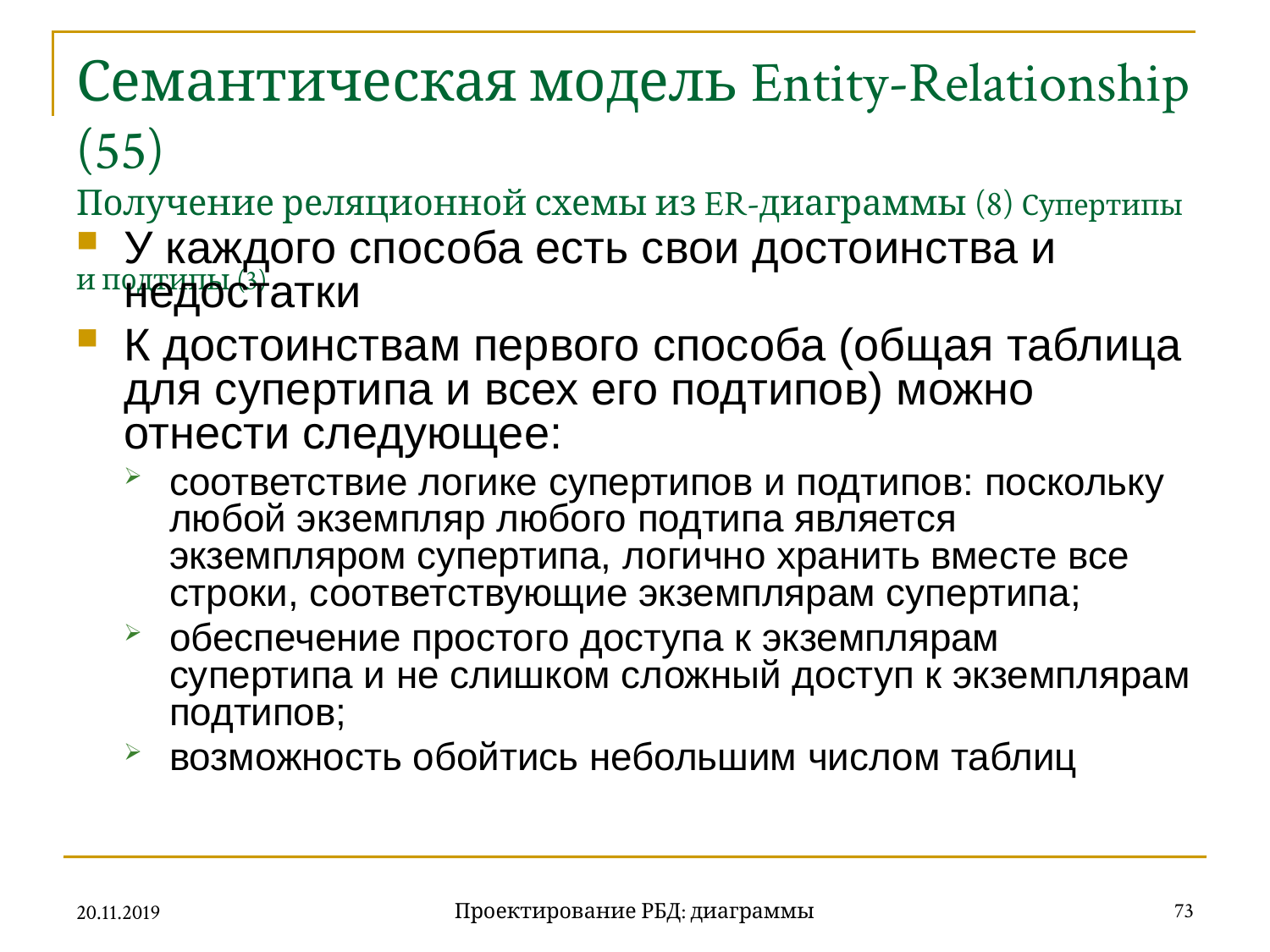

# Семантическая модель Entity-Relationship (55) Получение реляционной схемы из ER-диаграммы (8) Супертипы и подтипы (3)
У каждого способа есть свои достоинства и недостатки
К достоинствам первого способа (общая таблица для супертипа и всех его подтипов) можно отнести следующее:
соответствие логике супертипов и подтипов: поскольку любой экземпляр любого подтипа является экземпляром супертипа, логично хранить вместе все строки, соответствующие экземплярам супертипа;
обеспечение простого доступа к экземплярам супертипа и не слишком сложный доступ к экземплярам подтипов;
возможность обойтись небольшим числом таблиц
20.11.2019
73
Проектирование РБД: диаграммы